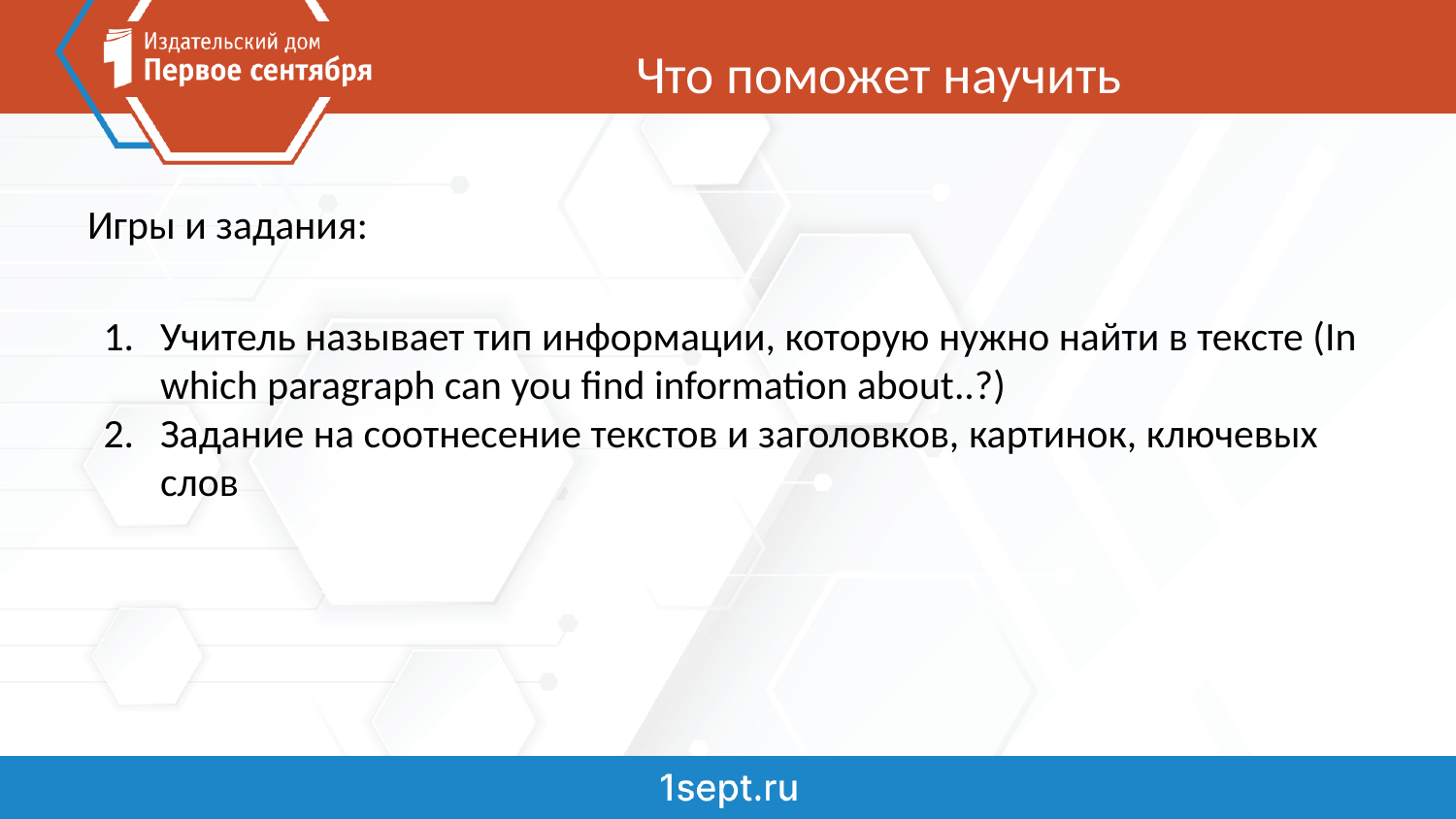

# Что поможет научить
Игры и задания:

Учитель называет тип информации, которую нужно найти в тексте (In which paragraph can you find information about..?)
Задание на соотнесение текстов и заголовков, картинок, ключевых слов